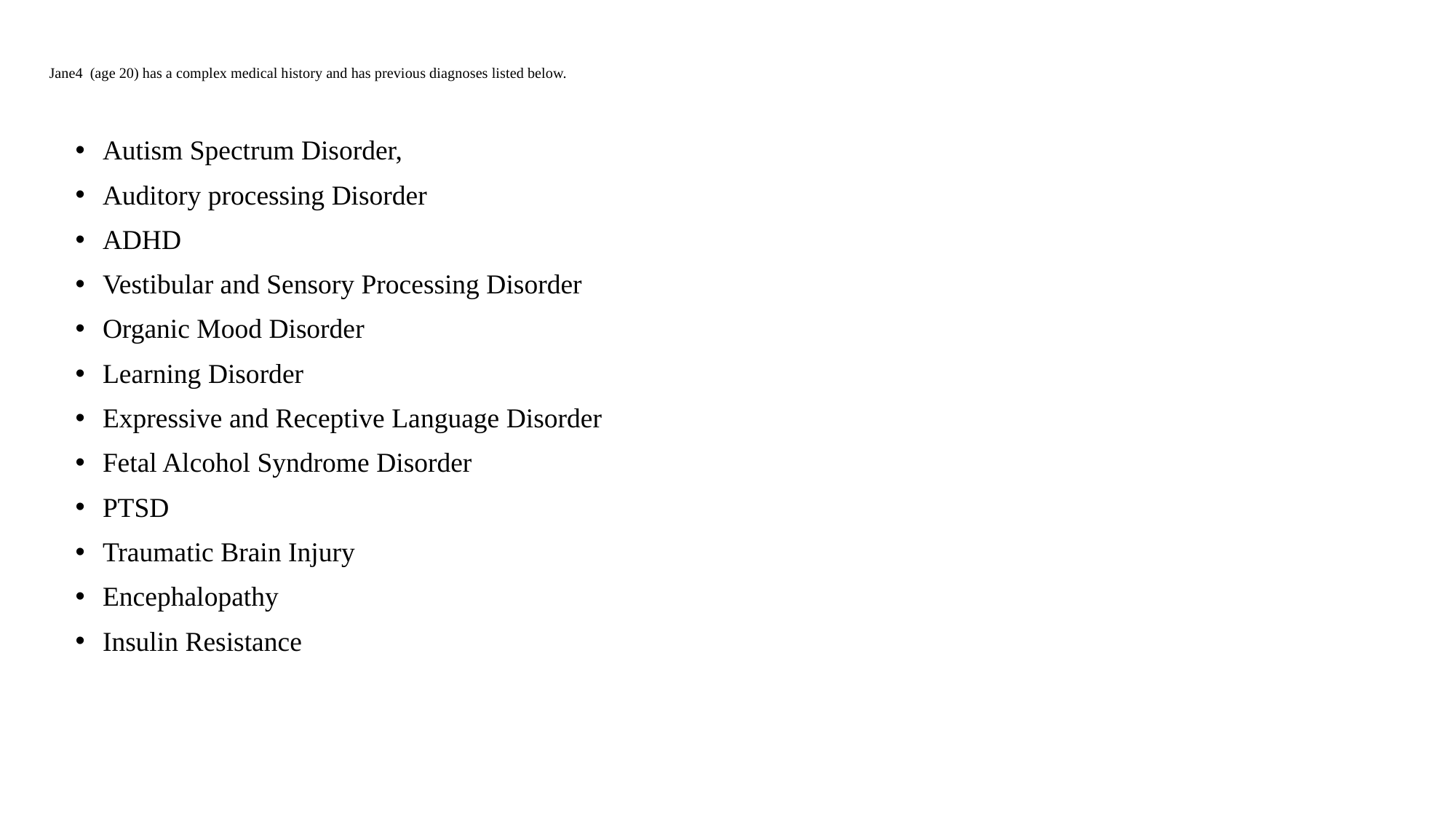

# Jane4  (age 20) has a complex medical history and has previous diagnoses listed below.
Autism Spectrum Disorder,
Auditory processing Disorder
ADHD
Vestibular and Sensory Processing Disorder
Organic Mood Disorder
Learning Disorder
Expressive and Receptive Language Disorder
Fetal Alcohol Syndrome Disorder
PTSD
Traumatic Brain Injury
Encephalopathy
Insulin Resistance